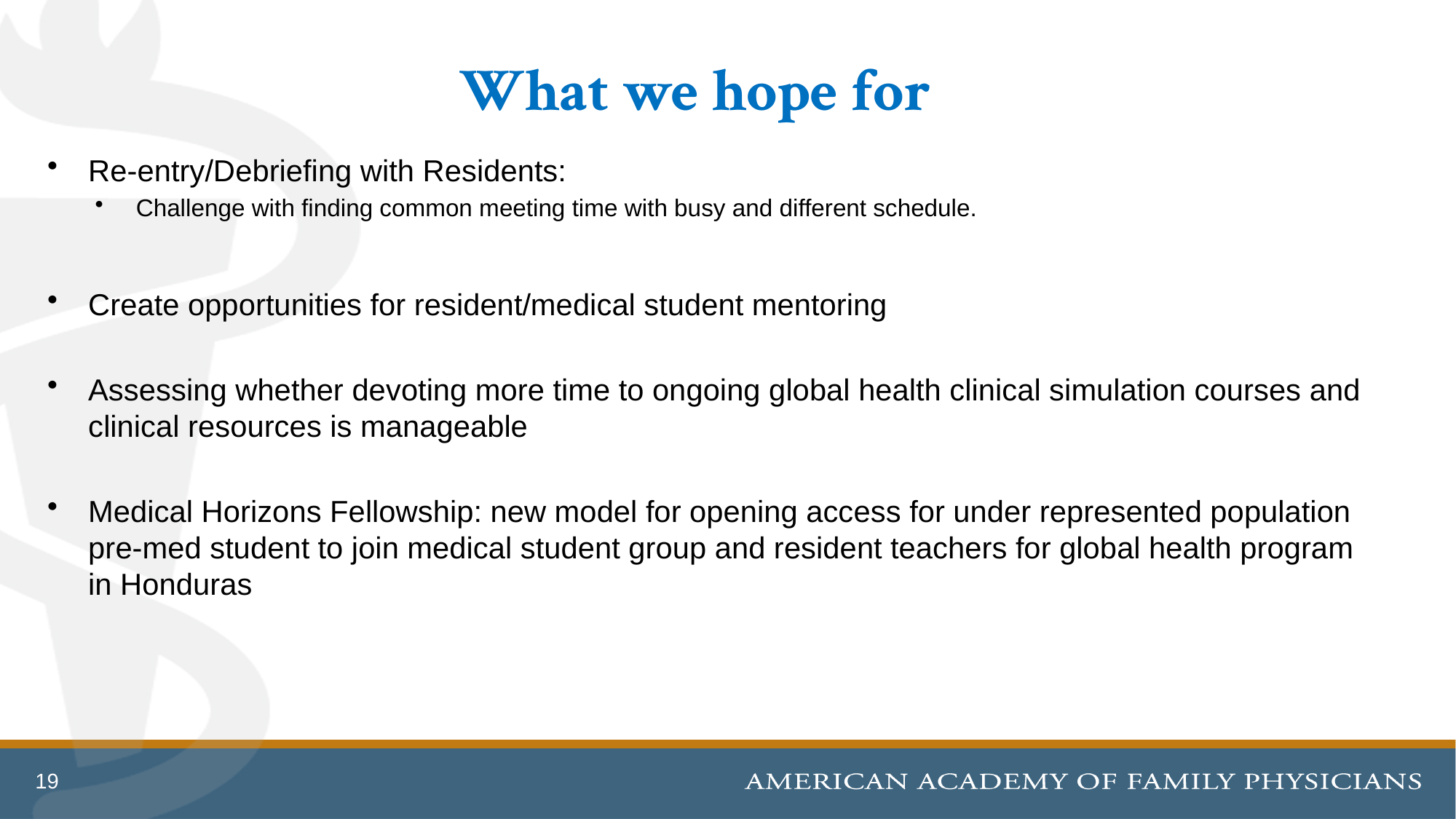

# What we hope for
Re-entry/Debriefing with Residents:
Challenge with finding common meeting time with busy and different schedule.

Create opportunities for resident/medical student mentoring

Assessing whether devoting more time to ongoing global health clinical simulation courses and clinical resources is manageable

Medical Horizons Fellowship: new model for opening access for under represented population pre-med student to join medical student group and resident teachers for global health program in Honduras
19